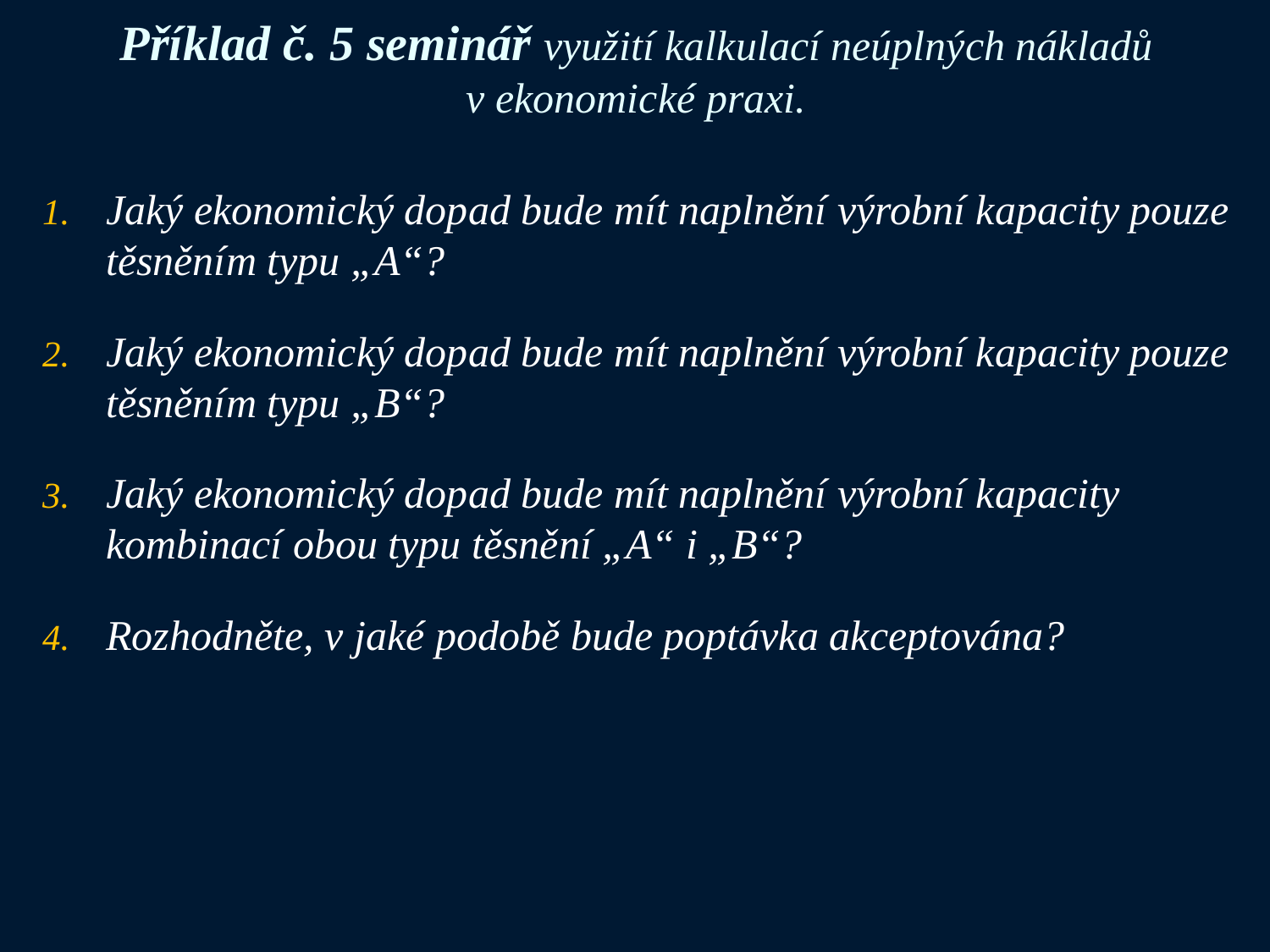

# Příklad č. 5 seminář využití kalkulací neúplných nákladů v ekonomické praxi.
Jaký ekonomický dopad bude mít naplnění výrobní kapacity pouze těsněním typu „A“?
Jaký ekonomický dopad bude mít naplnění výrobní kapacity pouze těsněním typu „B“?
Jaký ekonomický dopad bude mít naplnění výrobní kapacity kombinací obou typu těsnění „A“ i „B“?
Rozhodněte, v jaké podobě bude poptávka akceptována?